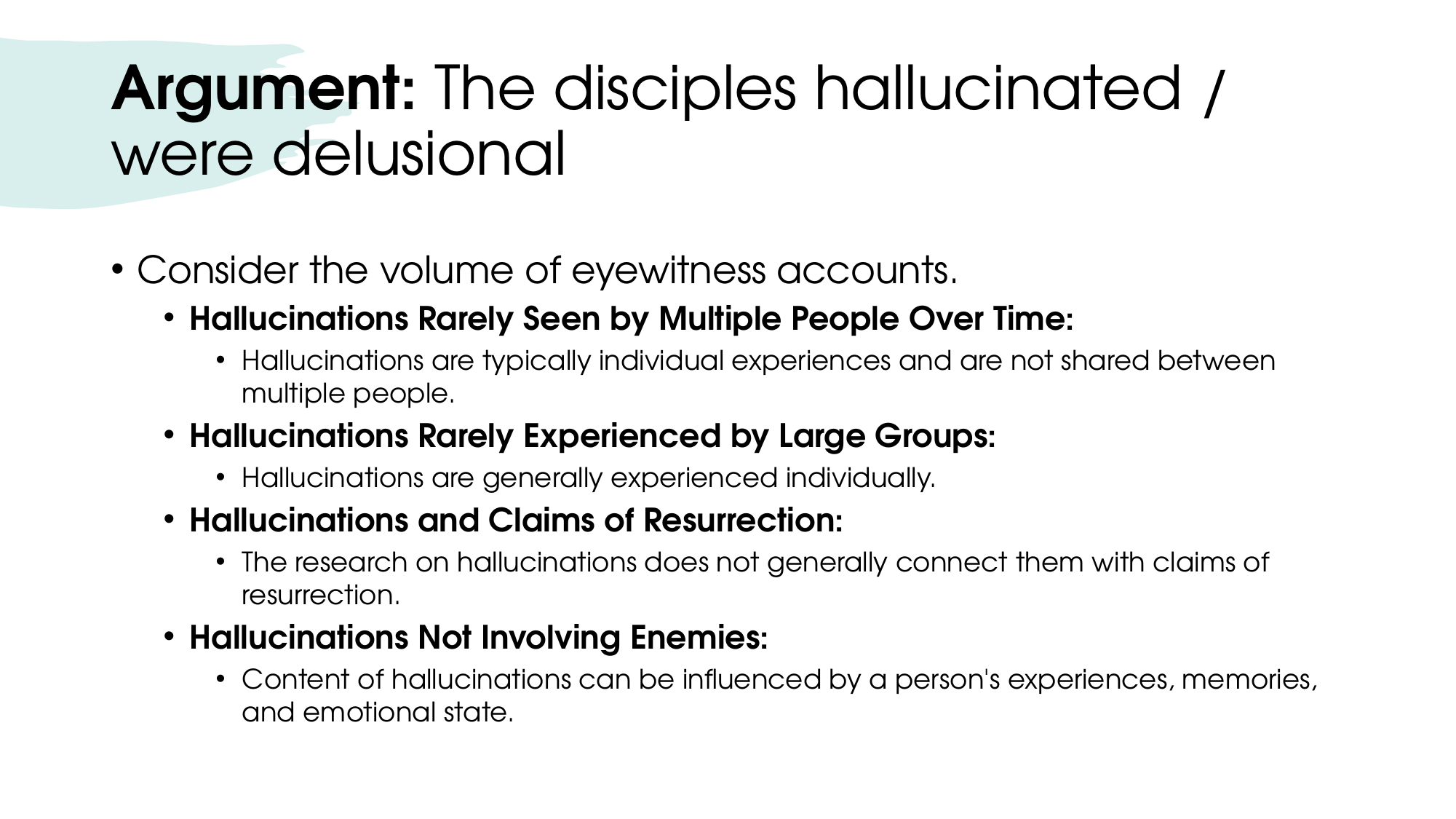

# Argument: The disciples hallucinated / were delusional
Consider the volume of eyewitness accounts.
Hallucinations Rarely Seen by Multiple People Over Time:
Hallucinations are typically individual experiences and are not shared between multiple people.
Hallucinations Rarely Experienced by Large Groups:
Hallucinations are generally experienced individually.
Hallucinations and Claims of Resurrection:
The research on hallucinations does not generally connect them with claims of resurrection.
Hallucinations Not Involving Enemies:
Content of hallucinations can be influenced by a person's experiences, memories, and emotional state.